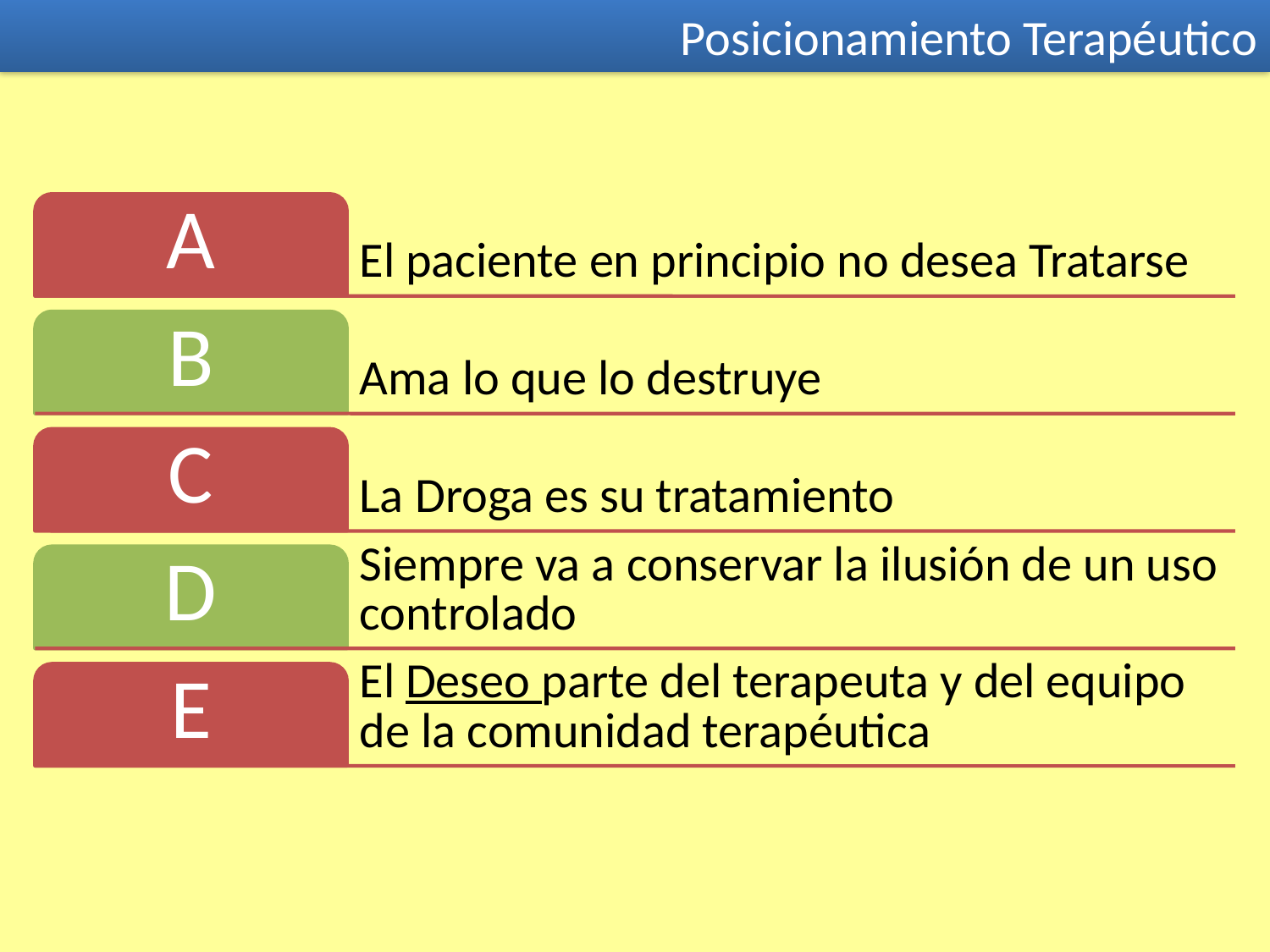

Posicionamiento Terapéutico
A
El paciente en principio no desea Tratarse
B
Ama lo que lo destruye
C
D
La Droga es su tratamiento
E
Siempre va a conservar la ilusión de un uso controlado
El Deseo parte del terapeuta y del equipo de la comunidad terapéutica